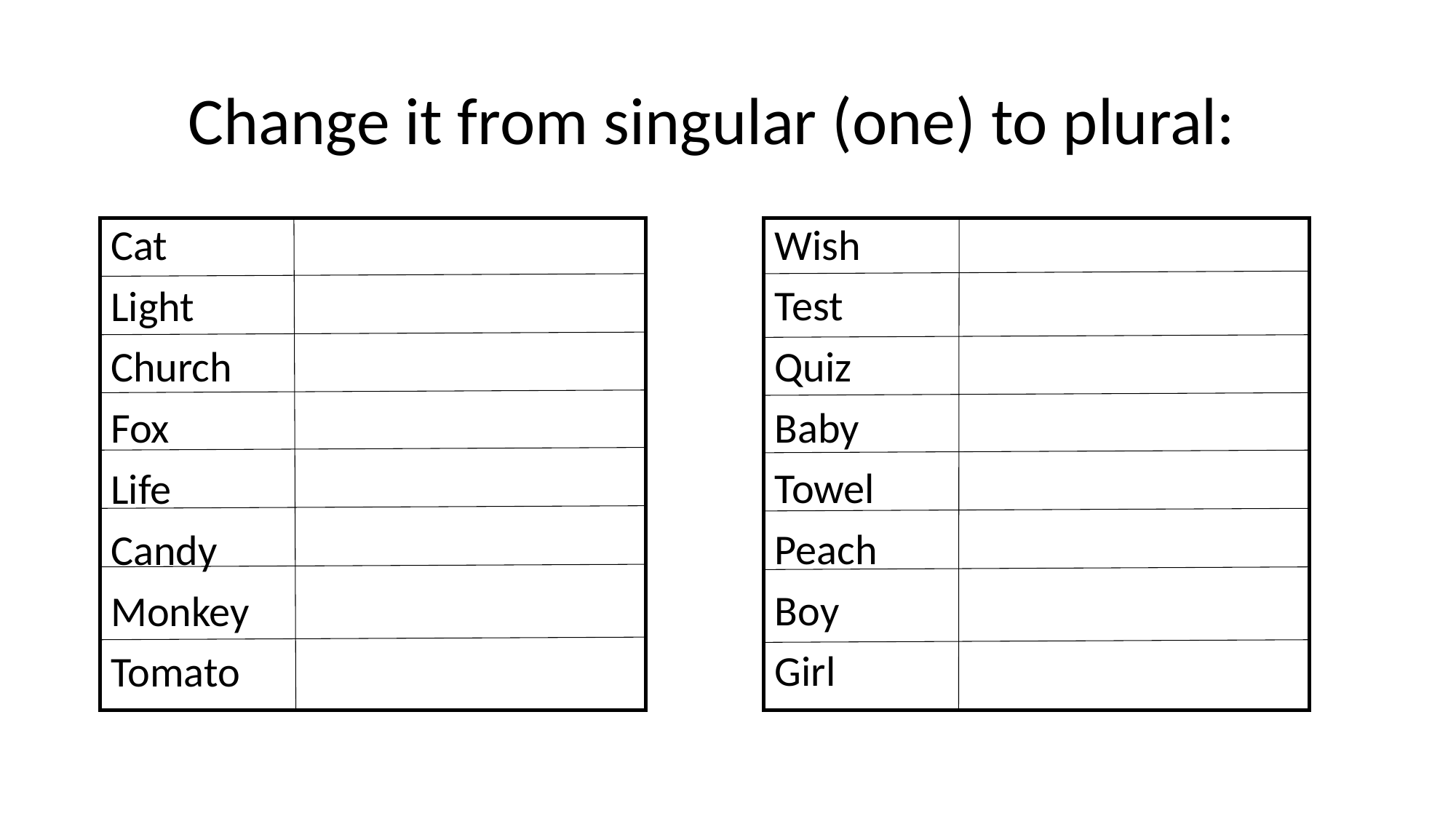

# Change it from singular (one) to plural:
Cat
Light
Church
Fox
Life
Candy
Monkey
Tomato
Wish
Test
Quiz
Baby
Towel
Peach
Boy
Girl